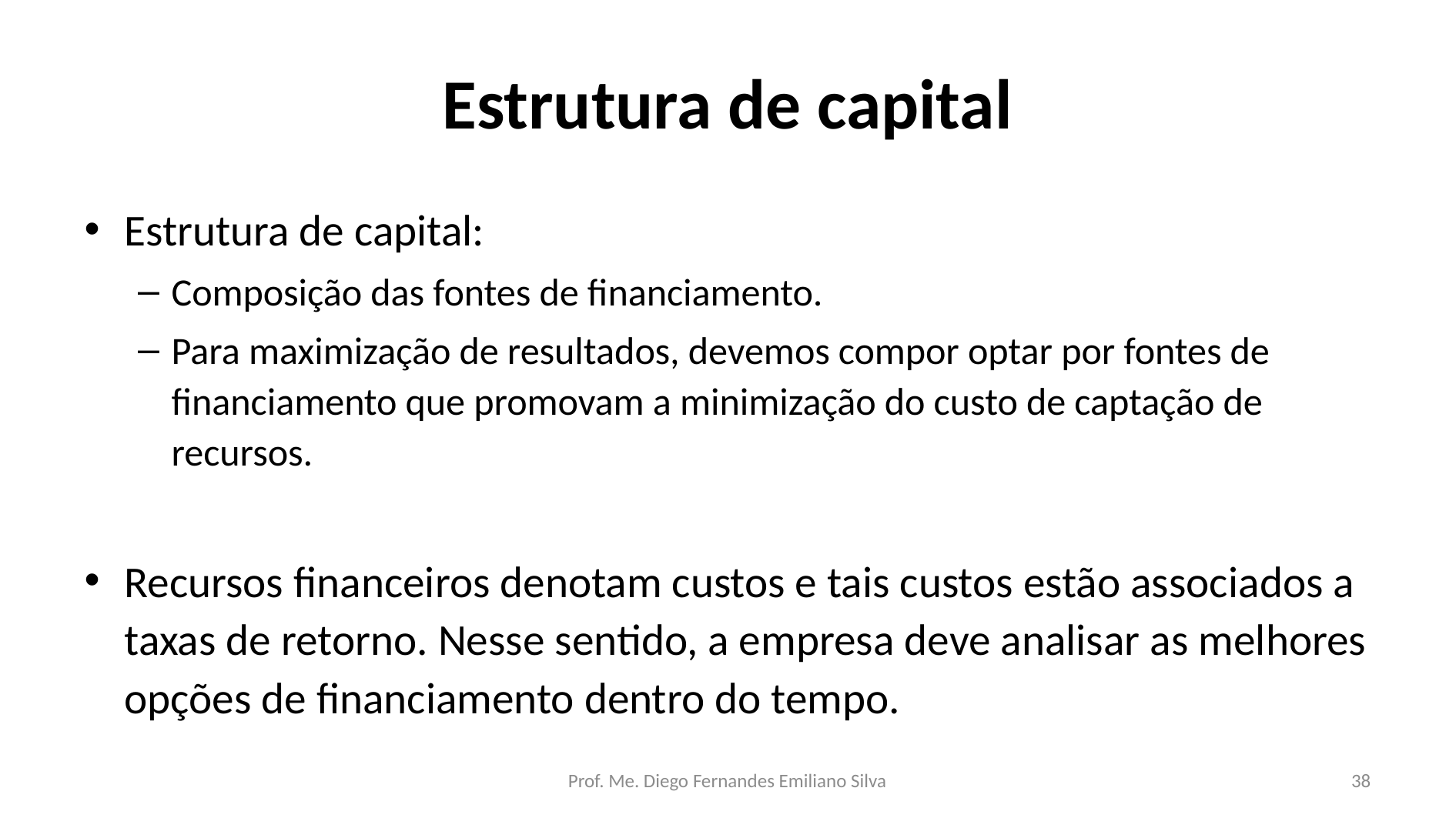

# Estrutura de capital
Estrutura de capital:
Composição das fontes de financiamento.
Para maximização de resultados, devemos compor optar por fontes de financiamento que promovam a minimização do custo de captação de recursos.

Recursos financeiros denotam custos e tais custos estão associados a taxas de retorno. Nesse sentido, a empresa deve analisar as melhores opções de financiamento dentro do tempo.
Prof. Me. Diego Fernandes Emiliano Silva
38